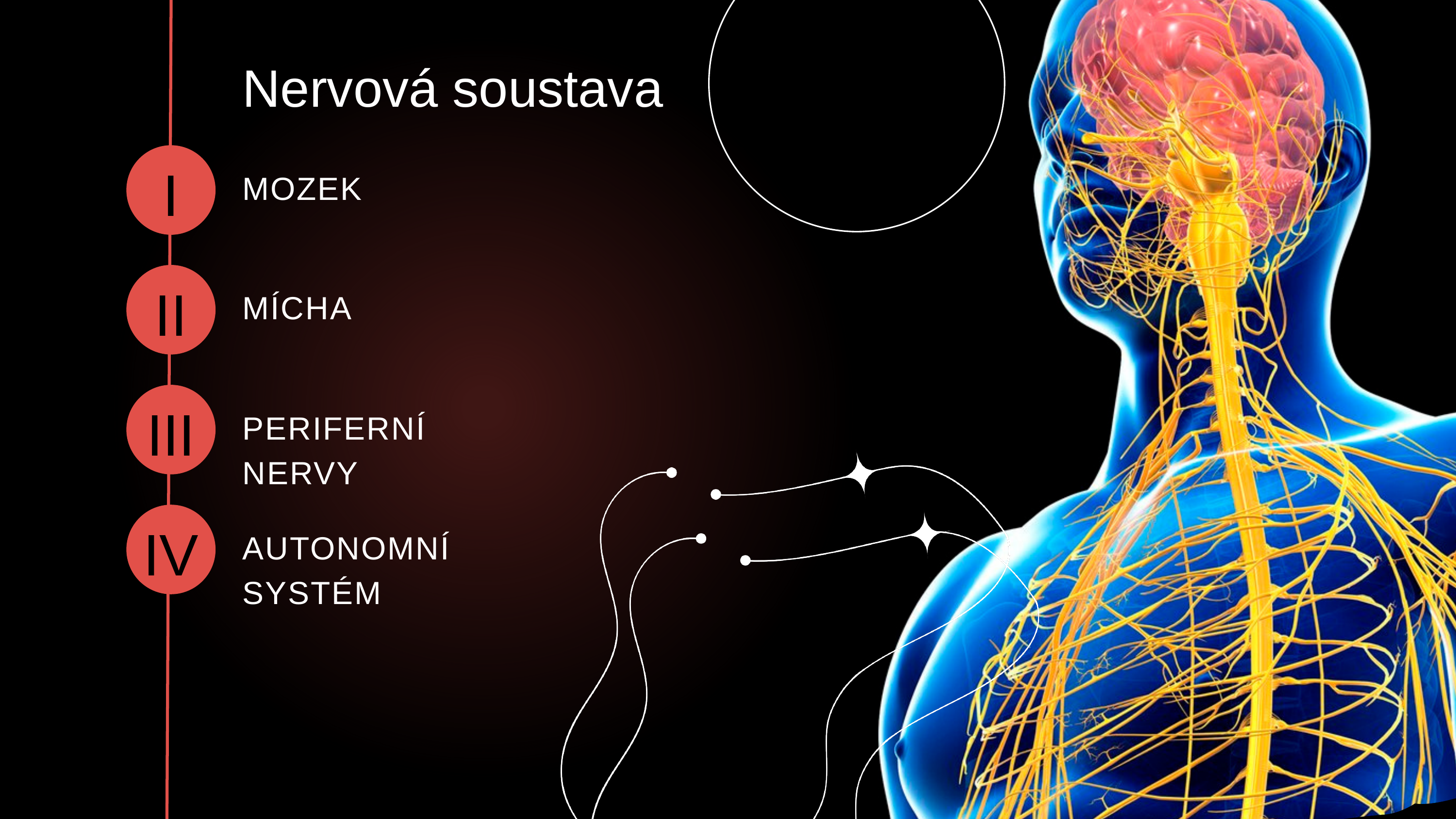

Nervová soustava

I
MOZEK

II
MÍCHA

III
PERIFERNÍ NERVY

IV
AUTONOMNÍ SYSTÉM